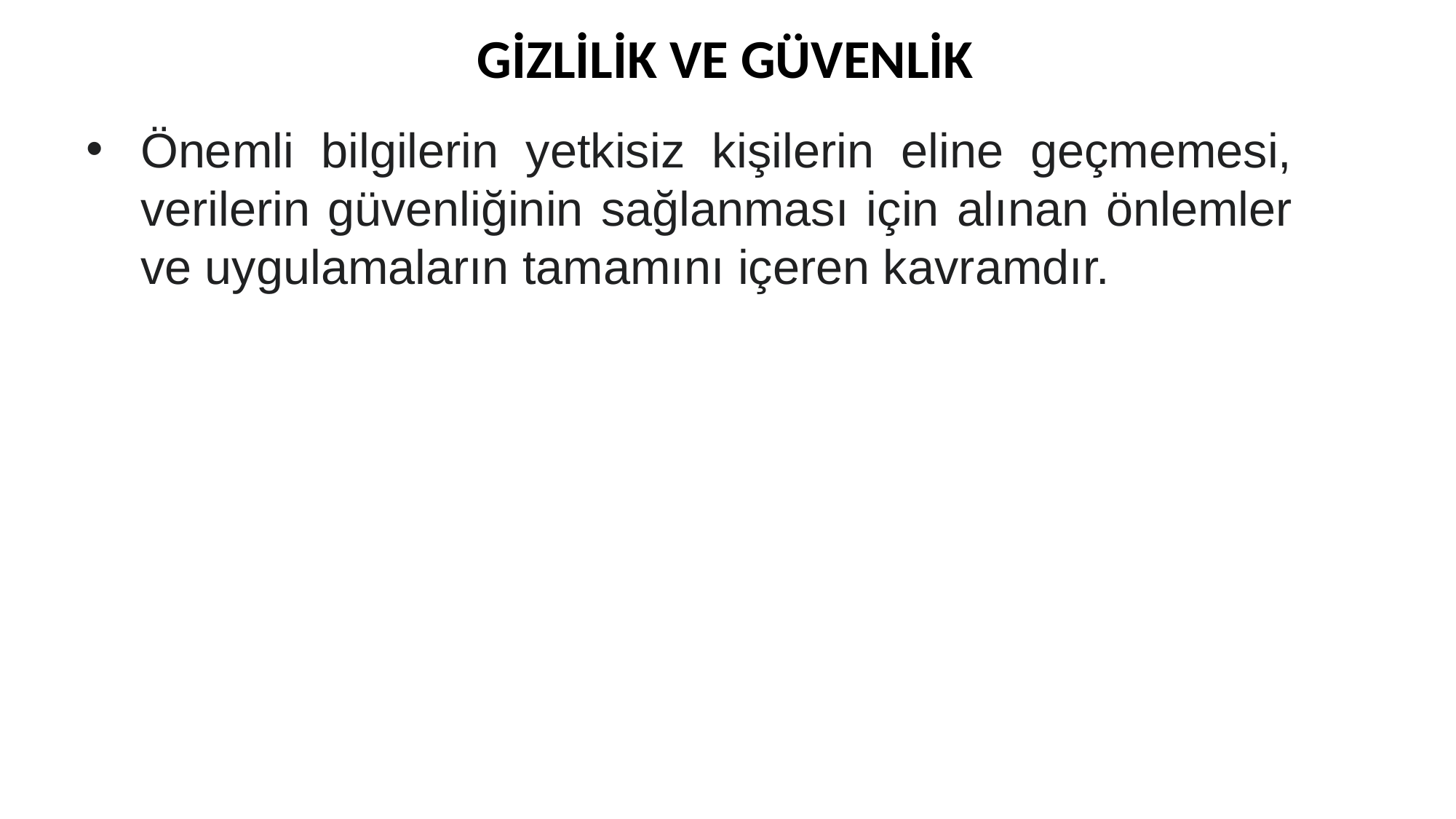

GİZLİLİK VE GÜVENLİK
Önemli bilgilerin yetkisiz kişilerin eline geçmemesi, verilerin güvenliğinin sağlanması için alınan önlemler ve uygulamaların tamamını içeren kavramdır.